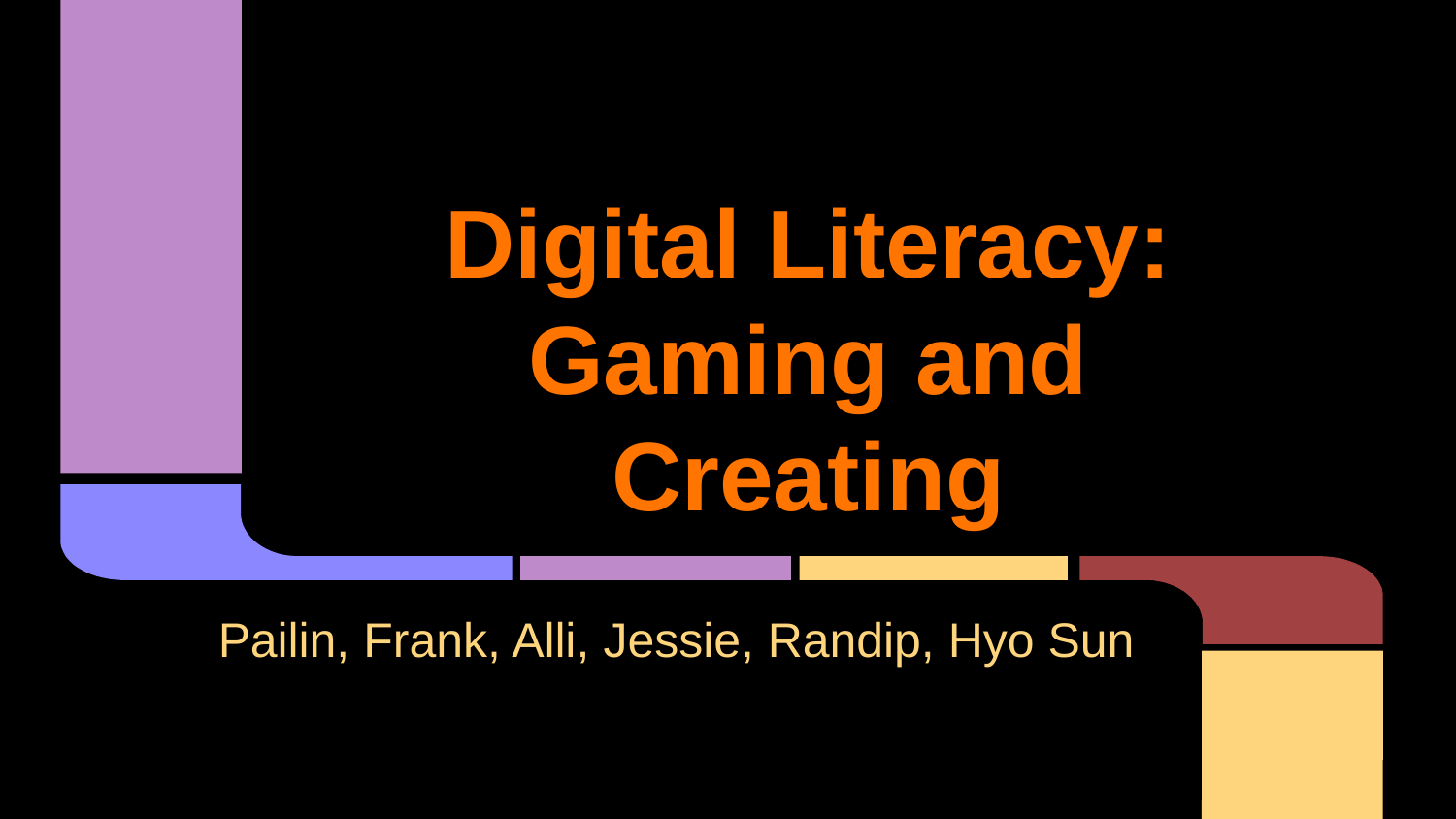

# Digital Literacy: Gaming and Creating
Pailin, Frank, Alli, Jessie, Randip, Hyo Sun